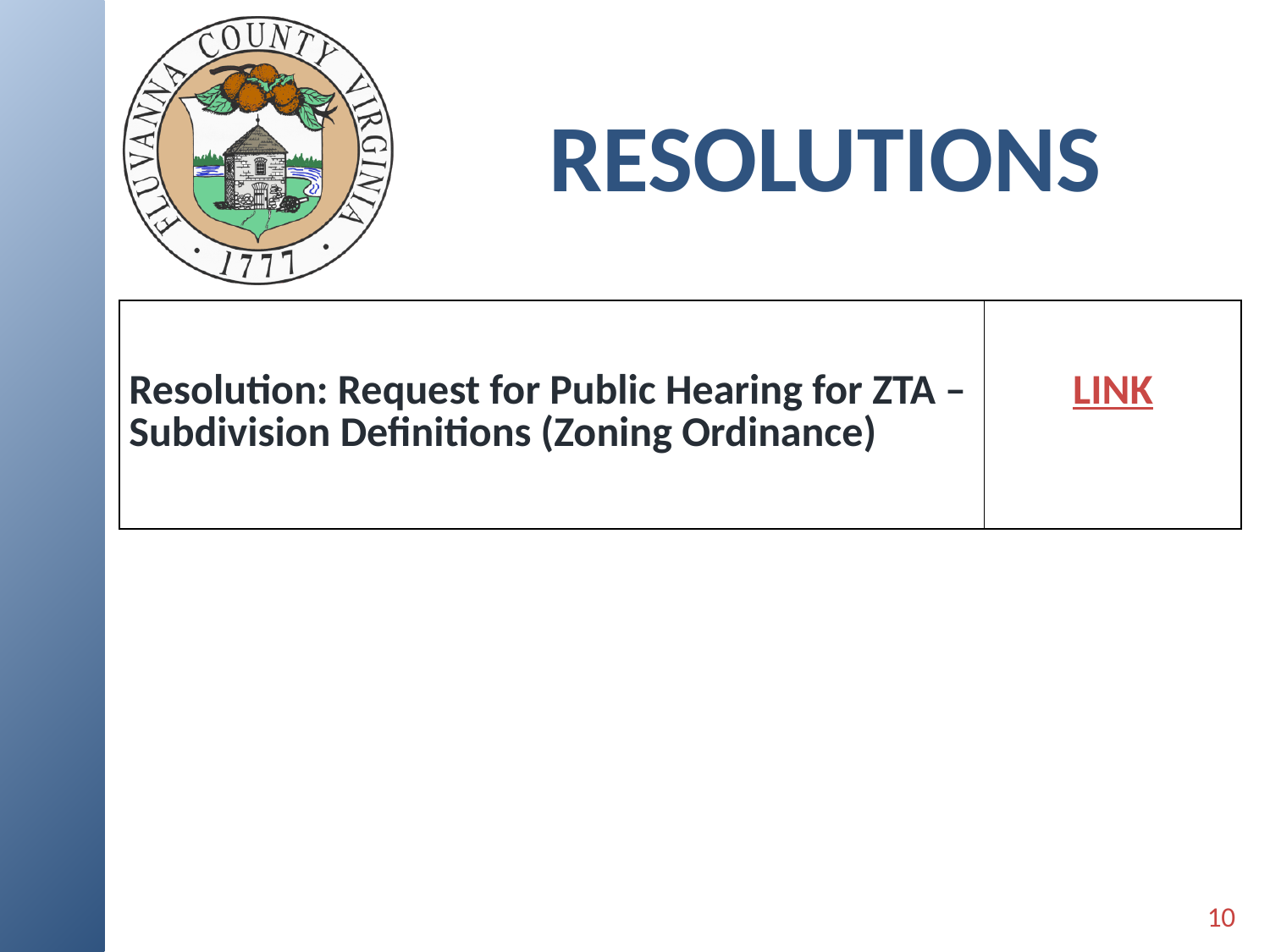

# RESOLUTIONS
| Resolution: Request for Public Hearing for ZTA – Subdivision Definitions (Zoning Ordinance) | LINK |
| --- | --- |
10